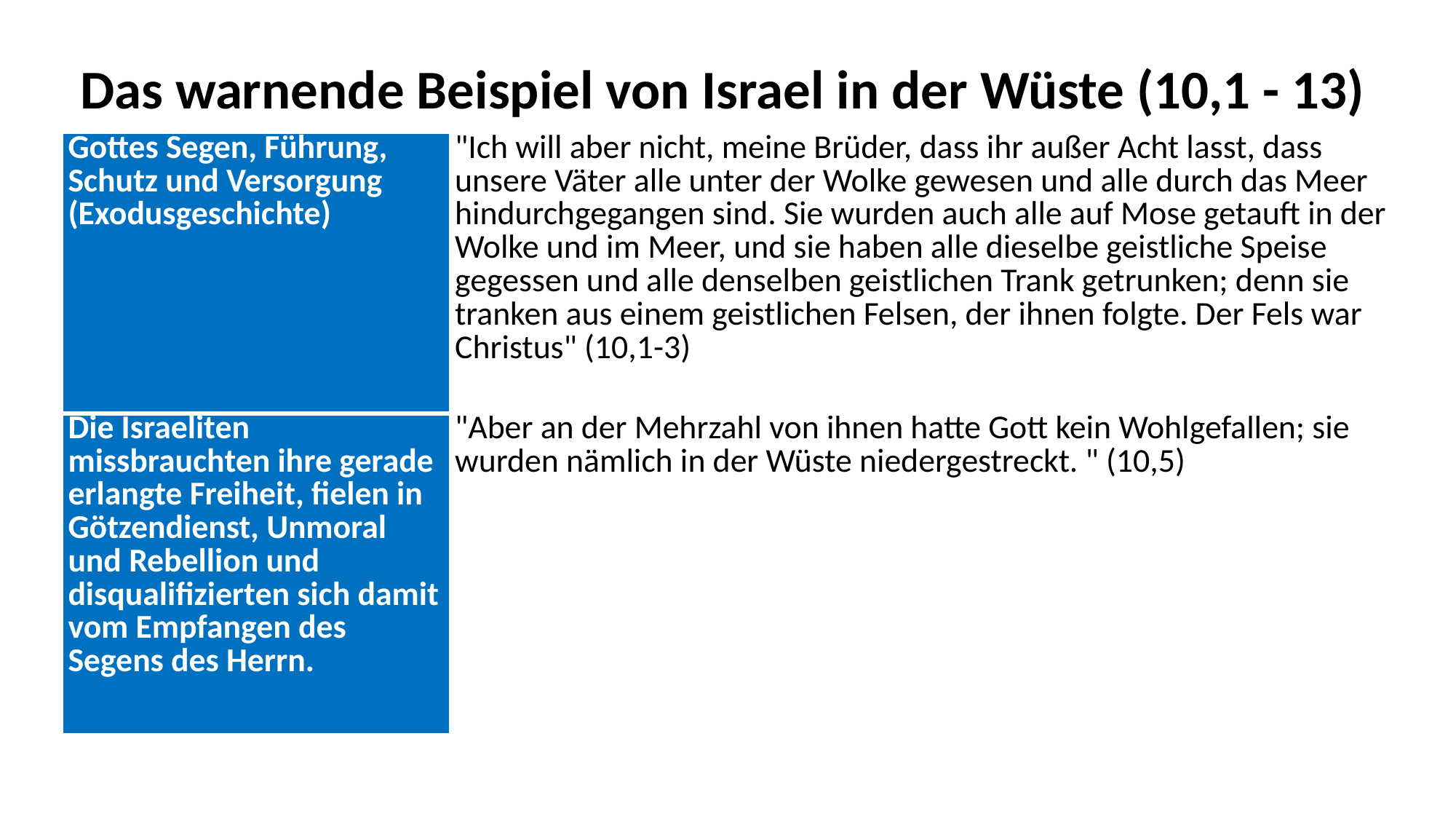

Das warnende Beispiel von Israel in der Wüste (10,1 - 13)
| Gottes Segen, Führung, Schutz und Versorgung (Exodusgeschichte) | "Ich will aber nicht, meine Brüder, dass ihr außer Acht lasst, dass unsere Väter alle unter der Wolke gewesen und alle durch das Meer hindurchgegangen sind. Sie wurden auch alle auf Mose getauft in der Wolke und im Meer, und sie haben alle dieselbe geistliche Speise gegessen und alle denselben geistlichen Trank getrunken; denn sie tranken aus einem geistlichen Felsen, der ihnen folgte. Der Fels war Christus" (10,1-3) |
| --- | --- |
| Die Israeliten missbrauchten ihre gerade erlangte Freiheit, fielen in Götzendienst, Unmoral und Rebellion und disqualifizierten sich damit vom Empfangen des Segens des Herrn. | "Aber an der Mehrzahl von ihnen hatte Gott kein Wohlgefallen; sie wurden nämlich in der Wüste niedergestreckt. " (10,5) |